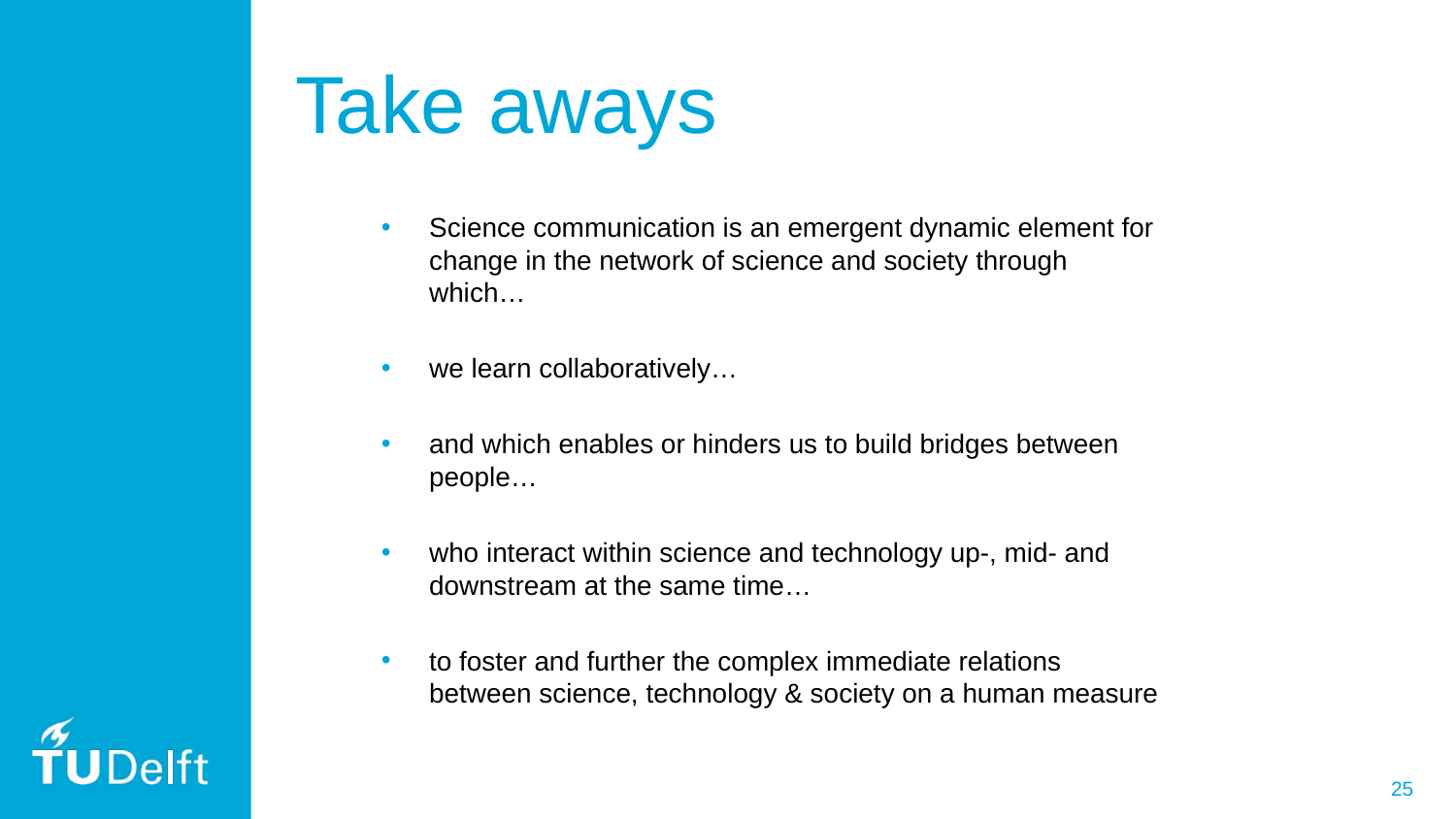

25
# Take aways
Science communication is an emergent dynamic element for change in the network of science and society through which…

we learn collaboratively…

and which enables or hinders us to build bridges between people…

who interact within science and technology up-, mid- and downstream at the same time…

to foster and further the complex immediate relations between science, technology & society on a human measure